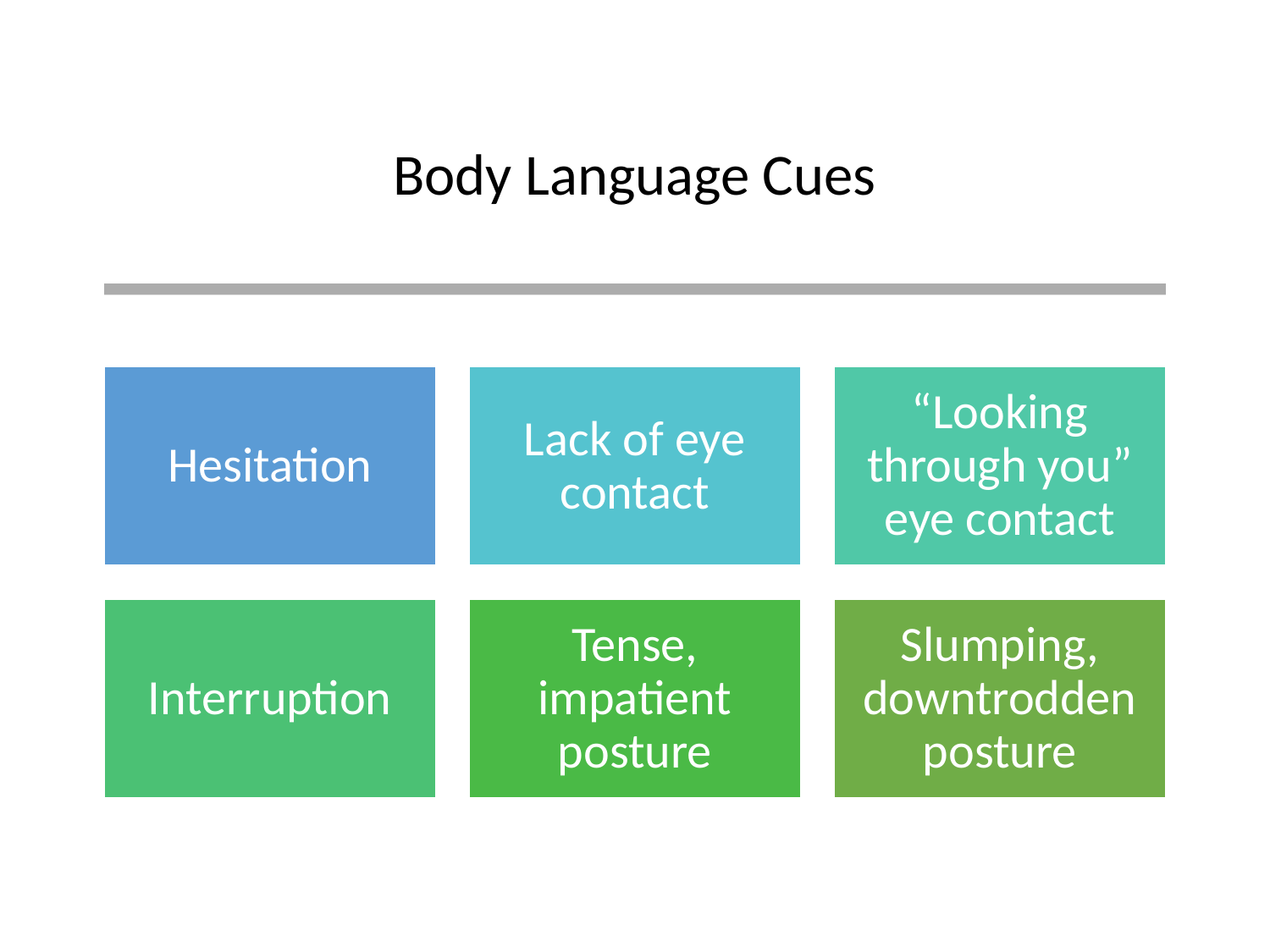

# Body Language Cues

Hesitation
Lack of eye contact
“Looking through you” eye contact
Interruption
Tense, impatient posture
Slumping, downtrodden posture